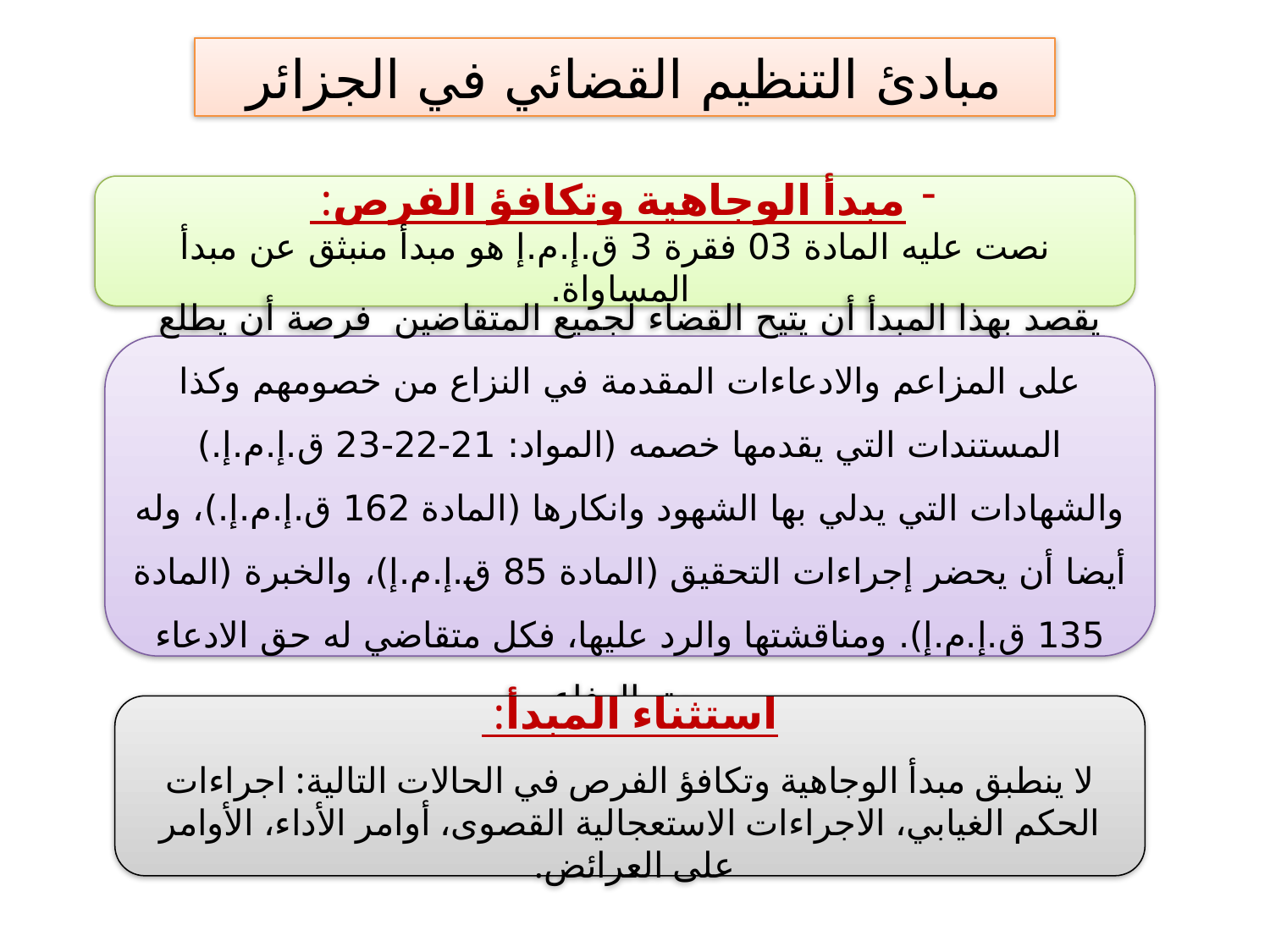

# مبادئ التنظيم القضائي في الجزائر
مبدأ الوجاهية وتكافؤ الفرص:
نصت عليه المادة 03 فقرة 3 ق.إ.م.إ هو مبدأ منبثق عن مبدأ المساواة.
يقصد بهذا المبدأ أن يتيح القضاء لجميع المتقاضين  فرصة أن يطلع على المزاعم والادعاءات المقدمة في النزاع من خصومهم وكذا المستندات التي يقدمها خصمه (المواد: 21-22-23 ق.إ.م.إ.) والشهادات التي يدلي بها الشهود وانكارها (المادة 162 ق.إ.م.إ.)، وله أيضا أن يحضر إجراءات التحقيق (المادة 85 ق.إ.م.إ)، والخبرة (المادة 135 ق.إ.م.إ). ومناقشتها والرد عليها، فكل متقاضي له حق الادعاء وحق الدفاع.
استثناء المبدأ:

لا ينطبق مبدأ الوجاهية وتكافؤ الفرص في الحالات التالية: اجراءات الحكم الغيابي، الاجراءات الاستعجالية القصوى، أوامر الأداء، الأوامر على العرائض.